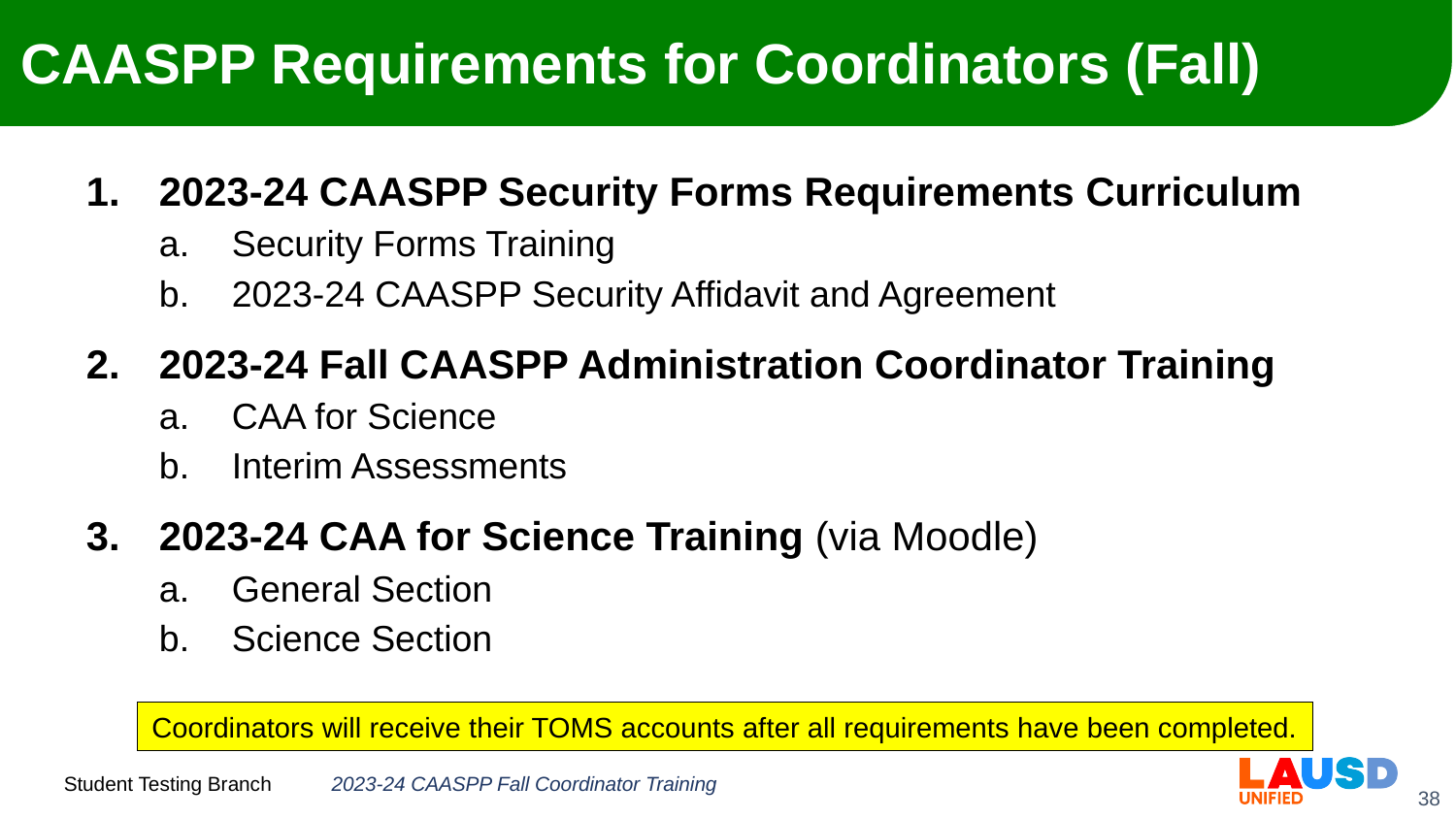

# CAASPP Requirements for Coordinators (Fall)
2023-24 CAASPP Security Forms Requirements Curriculum
Security Forms Training
2023-24 CAASPP Security Affidavit and Agreement
2023-24 Fall CAASPP Administration Coordinator Training
CAA for Science
Interim Assessments
2023-24 CAA for Science Training (via Moodle)
General Section
Science Section

Coordinators will receive their TOMS accounts after all requirements have been completed.
2023-24 CAASPP Fall Coordinator Training